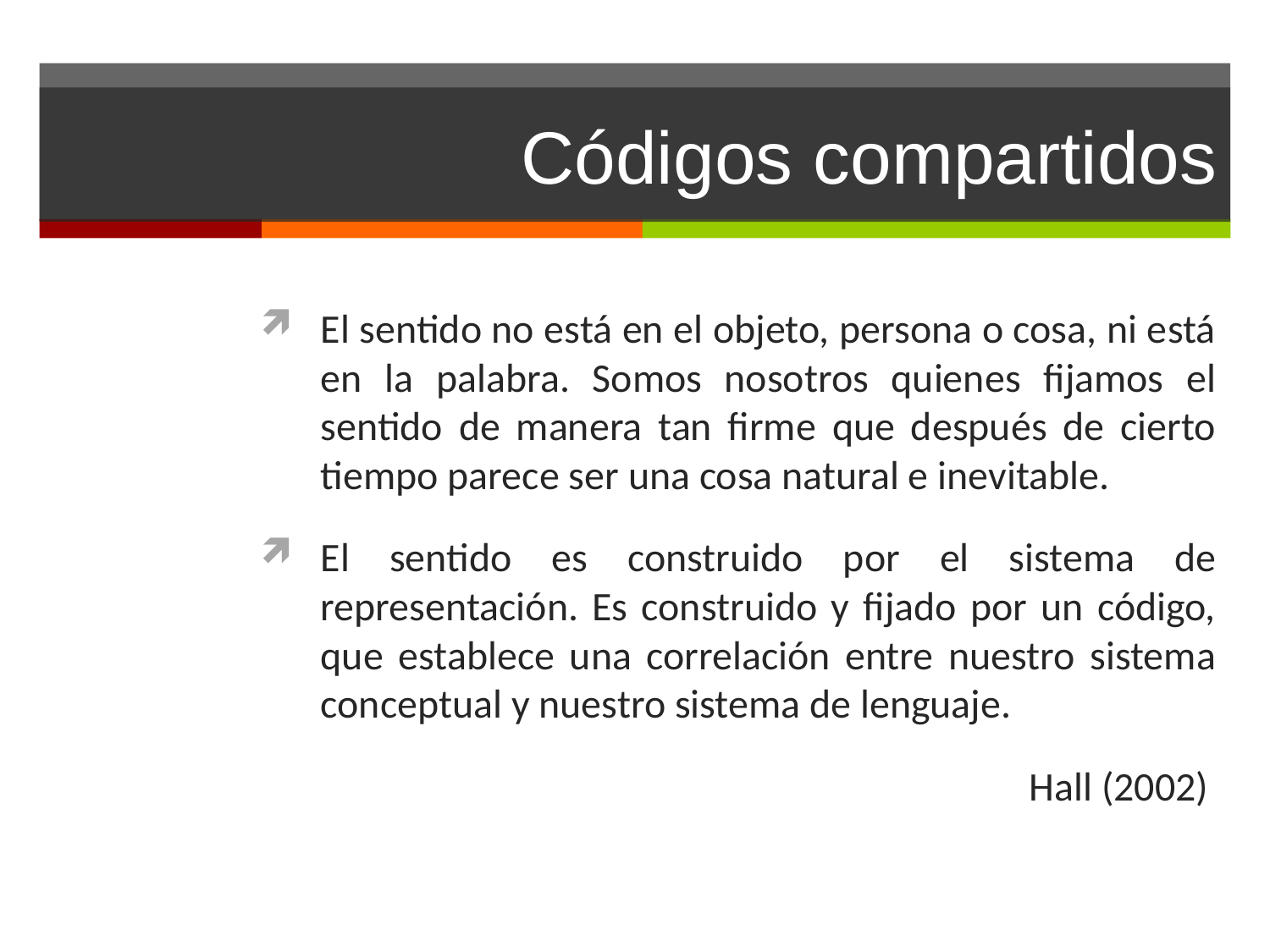

# Códigos compartidos
El sentido no está en el objeto, persona o cosa, ni está en la palabra. Somos nosotros quienes fijamos el sentido de manera tan firme que después de cierto tiempo parece ser una cosa natural e inevitable.
El sentido es construido por el sistema de representación. Es construido y fijado por un código, que establece una correlación entre nuestro sistema conceptual y nuestro sistema de lenguaje.
Hall (2002)